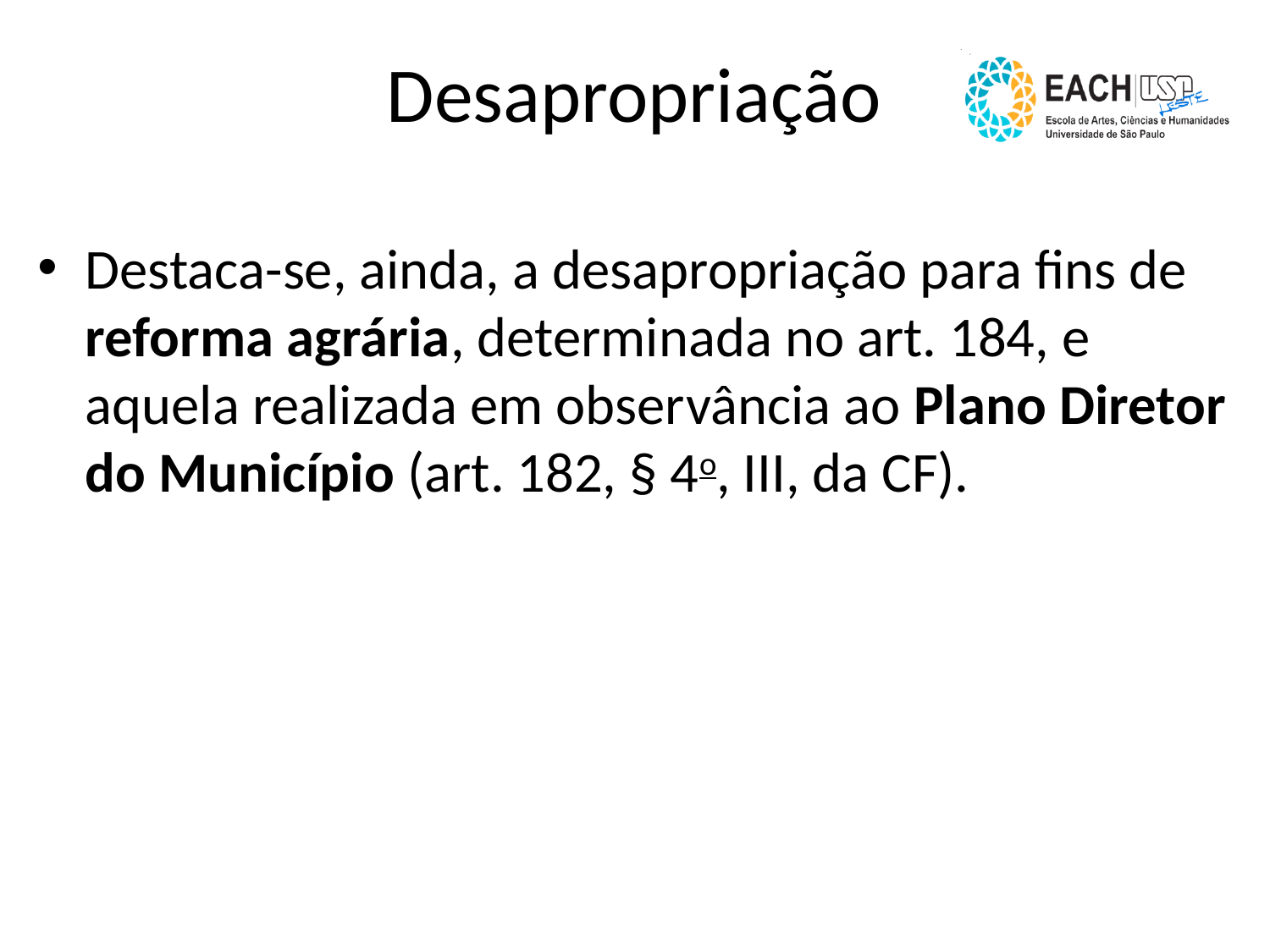

# Desapropriação
Destaca-se, ainda, a desapropriação para fins de reforma agrária, determinada no art. 184, e aquela realizada em observância ao Plano Diretor do Município (art. 182, § 4o, III, da CF).